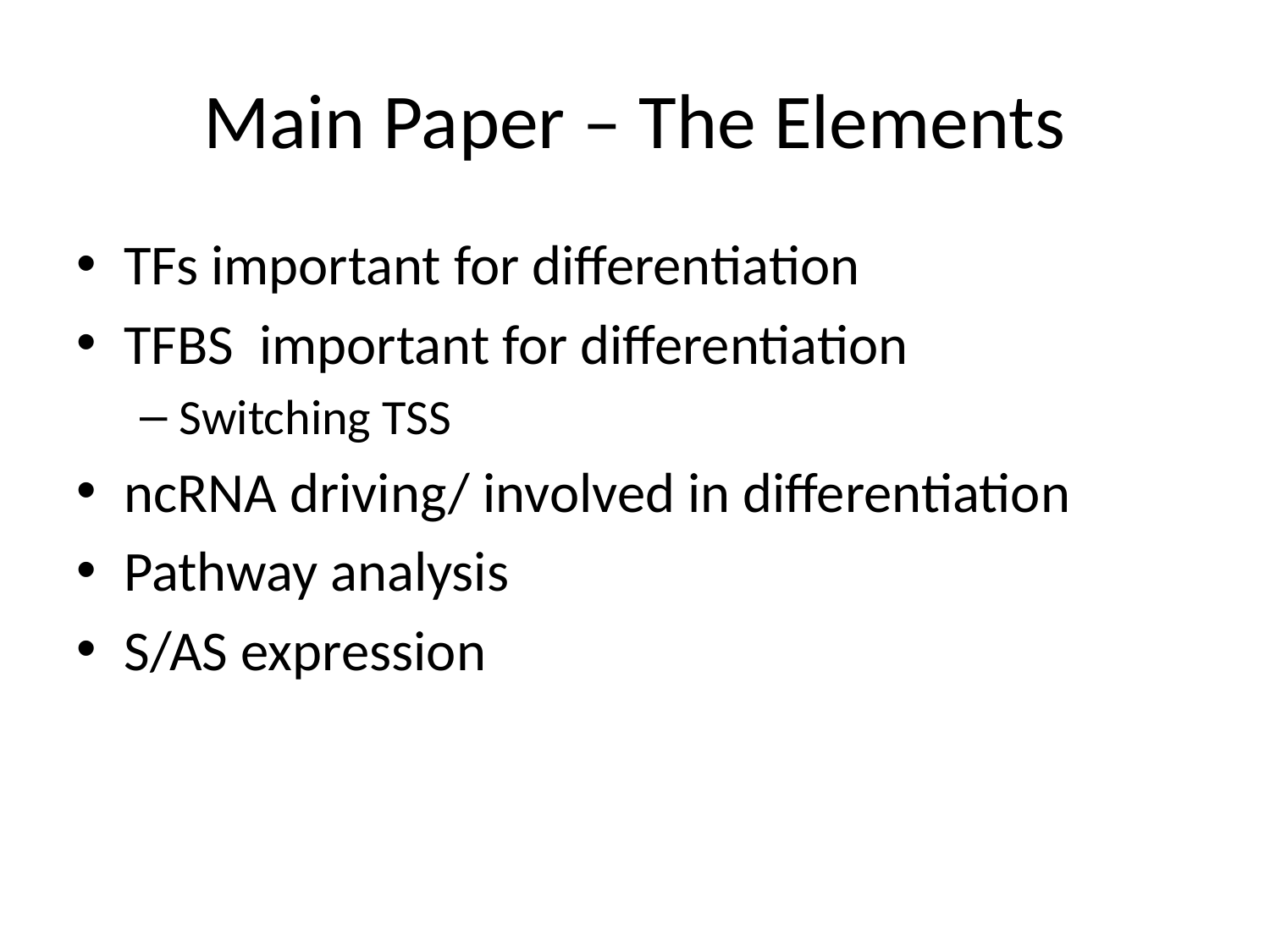

# Main Paper – The Elements
TFs important for differentiation
TFBS  important for differentiation
Switching TSS
ncRNA driving/ involved in differentiation
Pathway analysis
S/AS expression